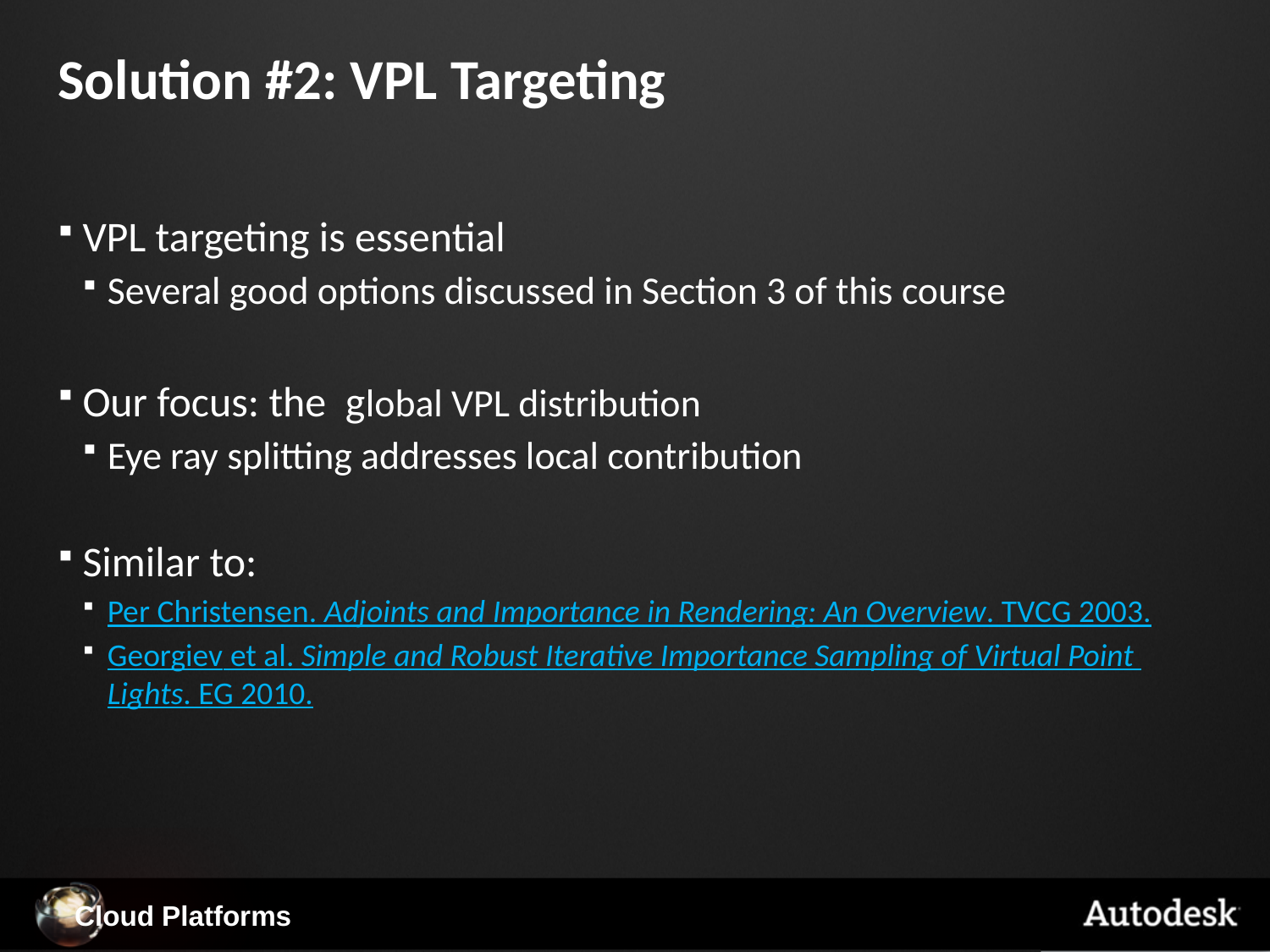

# Solution #2: VPL Targeting
VPL targeting is essential
Several good options discussed in Section 3 of this course

Our focus: the  global VPL distribution
Eye ray splitting addresses local contribution

Similar to:
Per Christensen. Adjoints and Importance in Rendering: An Overview. TVCG 2003.
Georgiev et al. Simple and Robust Iterative Importance Sampling of Virtual Point Lights. EG 2010.